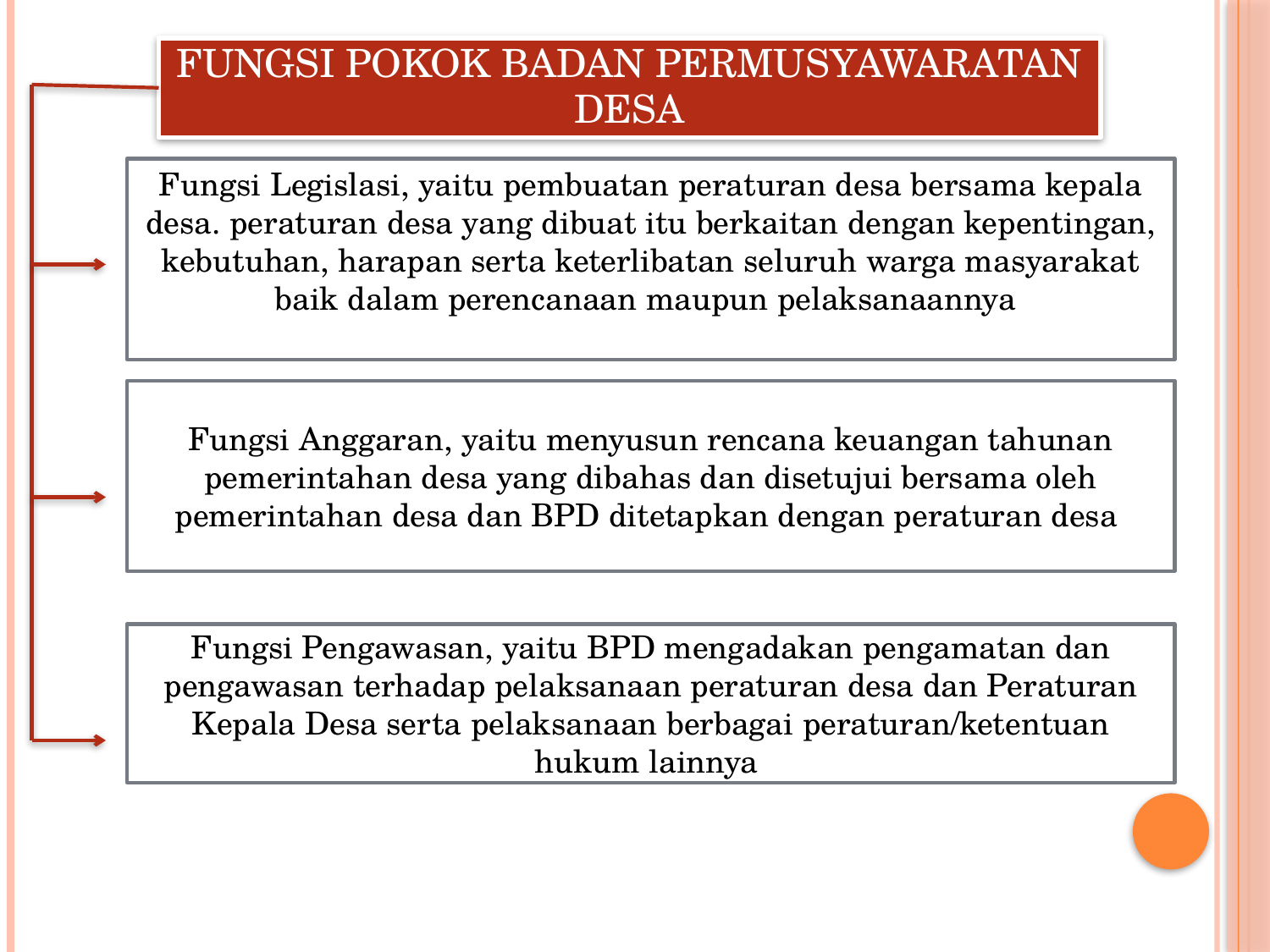

# FUNGSI POKOK BADAN PERMUSYAWARATAN DESA
Fungsi Legislasi, yaitu pembuatan peraturan desa bersama kepala desa. peraturan desa yang dibuat itu berkaitan dengan kepentingan, kebutuhan, harapan serta keterlibatan seluruh warga masyarakat baik dalam perencanaan maupun pelaksanaannya
Fungsi Anggaran, yaitu menyusun rencana keuangan tahunan pemerintahan desa yang dibahas dan disetujui bersama oleh pemerintahan desa dan BPD ditetapkan dengan peraturan desa
Fungsi Pengawasan, yaitu BPD mengadakan pengamatan dan pengawasan terhadap pelaksanaan peraturan desa dan Peraturan Kepala Desa serta pelaksanaan berbagai peraturan/ketentuan hukum lainnya